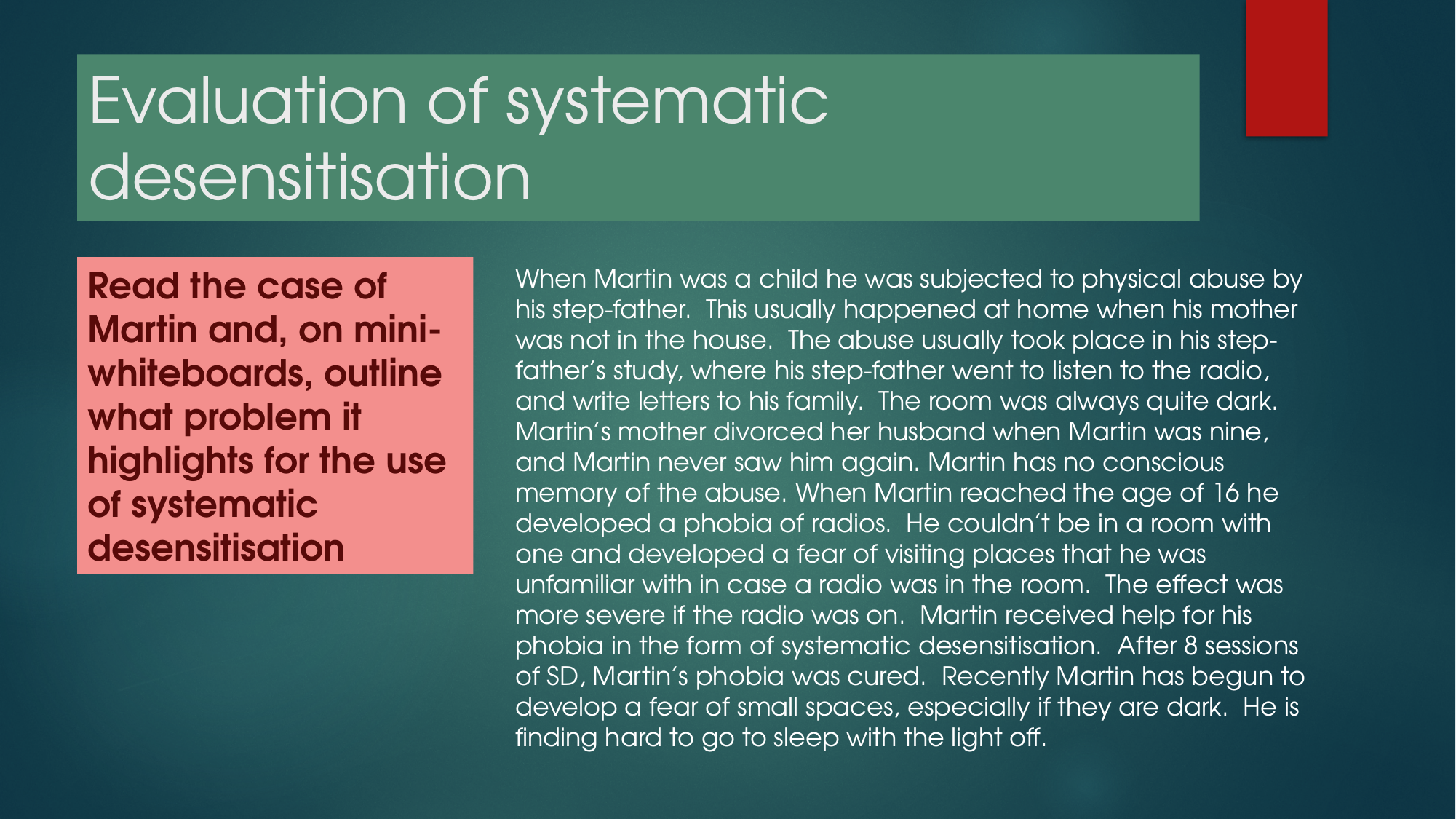

# Evaluation of systematic desensitisation
Read the case of Martin and, on mini-whiteboards, outline what problem it highlights for the use of systematic desensitisation
When Martin was a child he was subjected to physical abuse by his step-father.  This usually happened at home when his mother was not in the house.  The abuse usually took place in his step-father’s study, where his step-father went to listen to the radio, and write letters to his family.  The room was always quite dark.  Martin’s mother divorced her husband when Martin was nine, and Martin never saw him again. Martin has no conscious memory of the abuse. When Martin reached the age of 16 he developed a phobia of radios.  He couldn’t be in a room with one and developed a fear of visiting places that he was unfamiliar with in case a radio was in the room.  The effect was more severe if the radio was on.  Martin received help for his phobia in the form of systematic desensitisation.  After 8 sessions of SD, Martin’s phobia was cured.  Recently Martin has begun to develop a fear of small spaces, especially if they are dark.  He is finding hard to go to sleep with the light off.